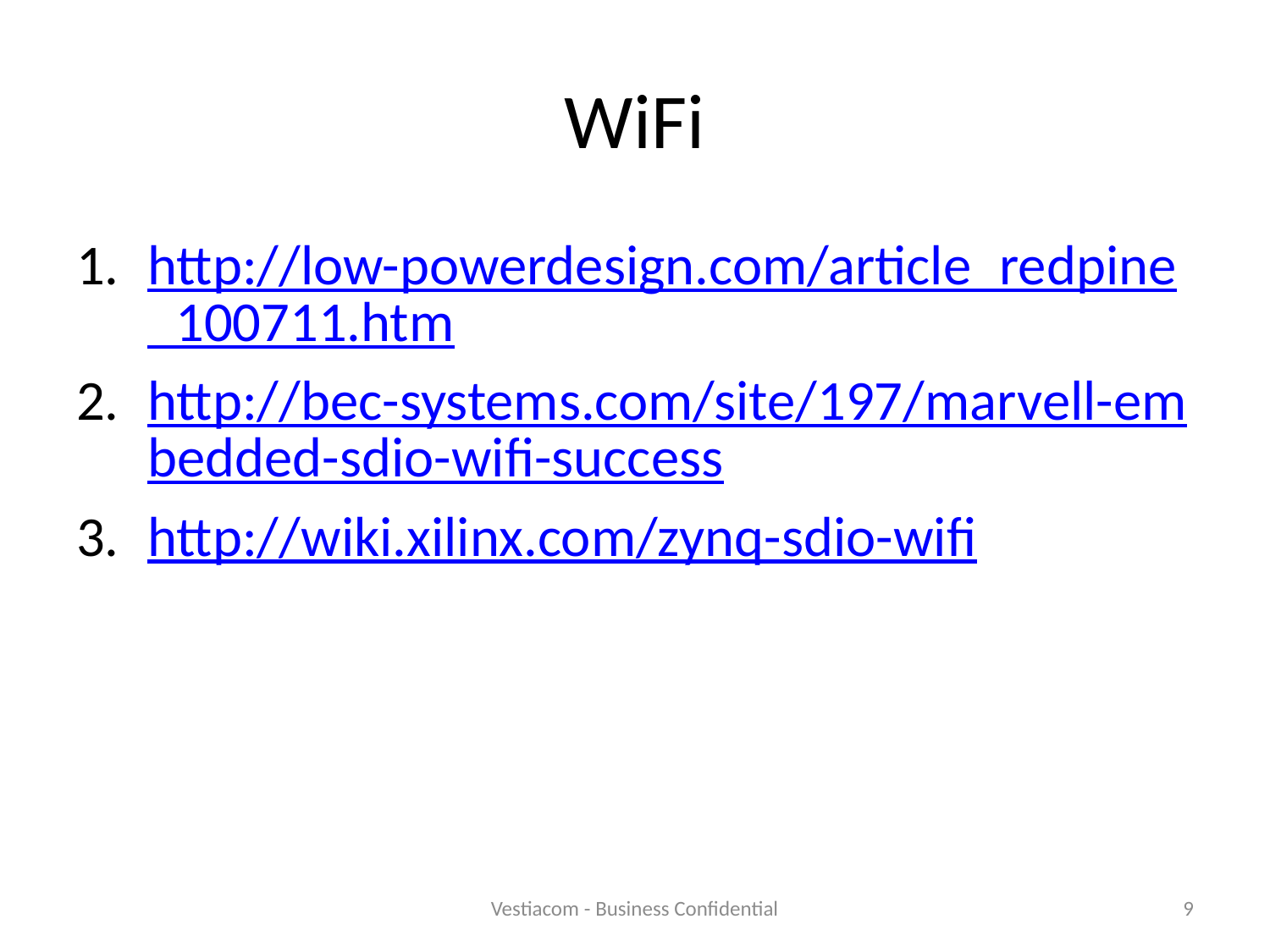

# WiFi
http://low-powerdesign.com/article_redpine_100711.htm
http://bec-systems.com/site/197/marvell-embedded-sdio-wifi-success
http://wiki.xilinx.com/zynq-sdio-wifi

Vestiacom - Business Confidential
9